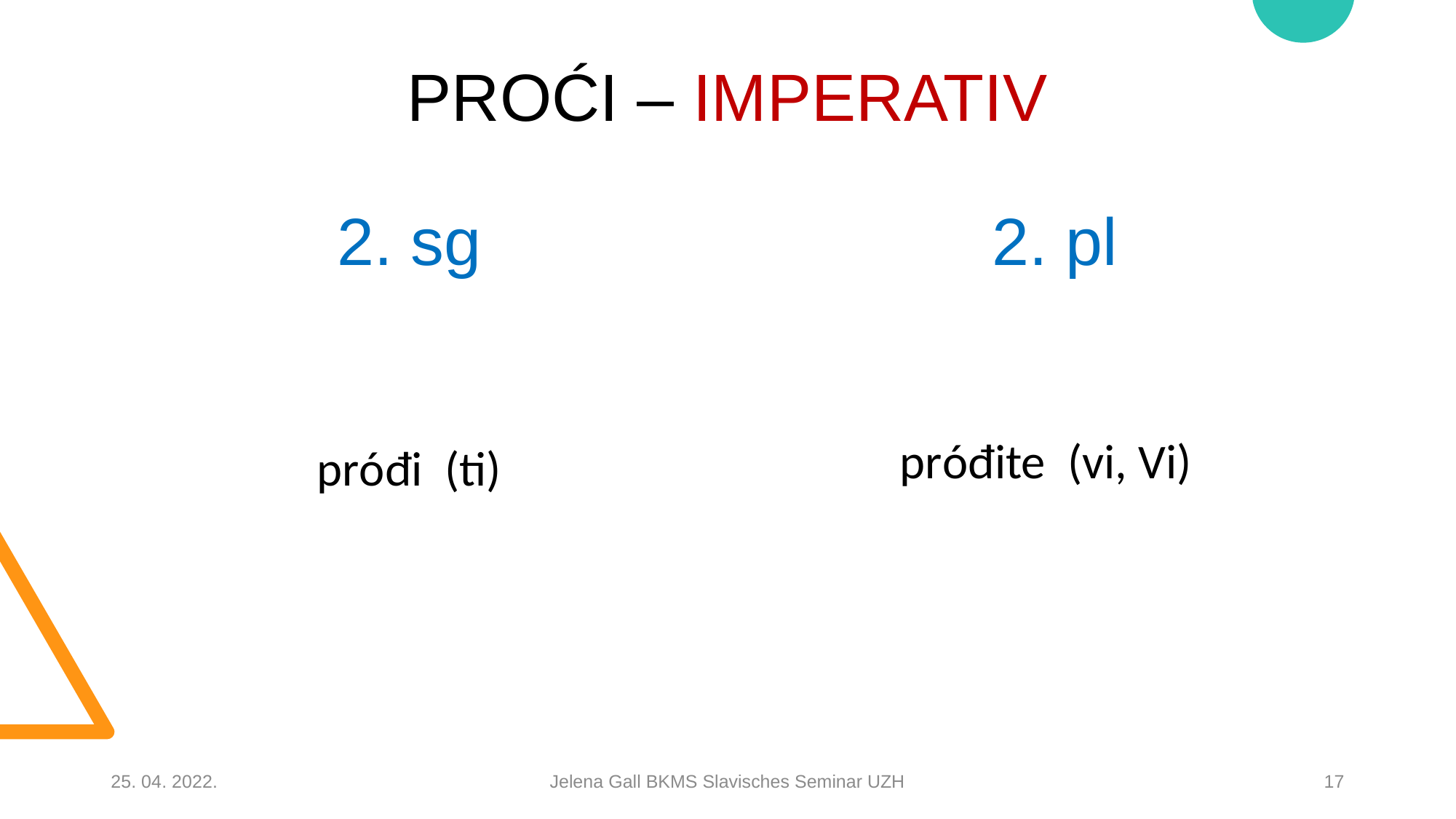

# PROĆI – IMPERATIV 2. sg					2. pl

próđi  (ti)

próđite  (vi, Vi)
25. 04. 2022.
Jelena Gall BKMS Slavisches Seminar UZH
17